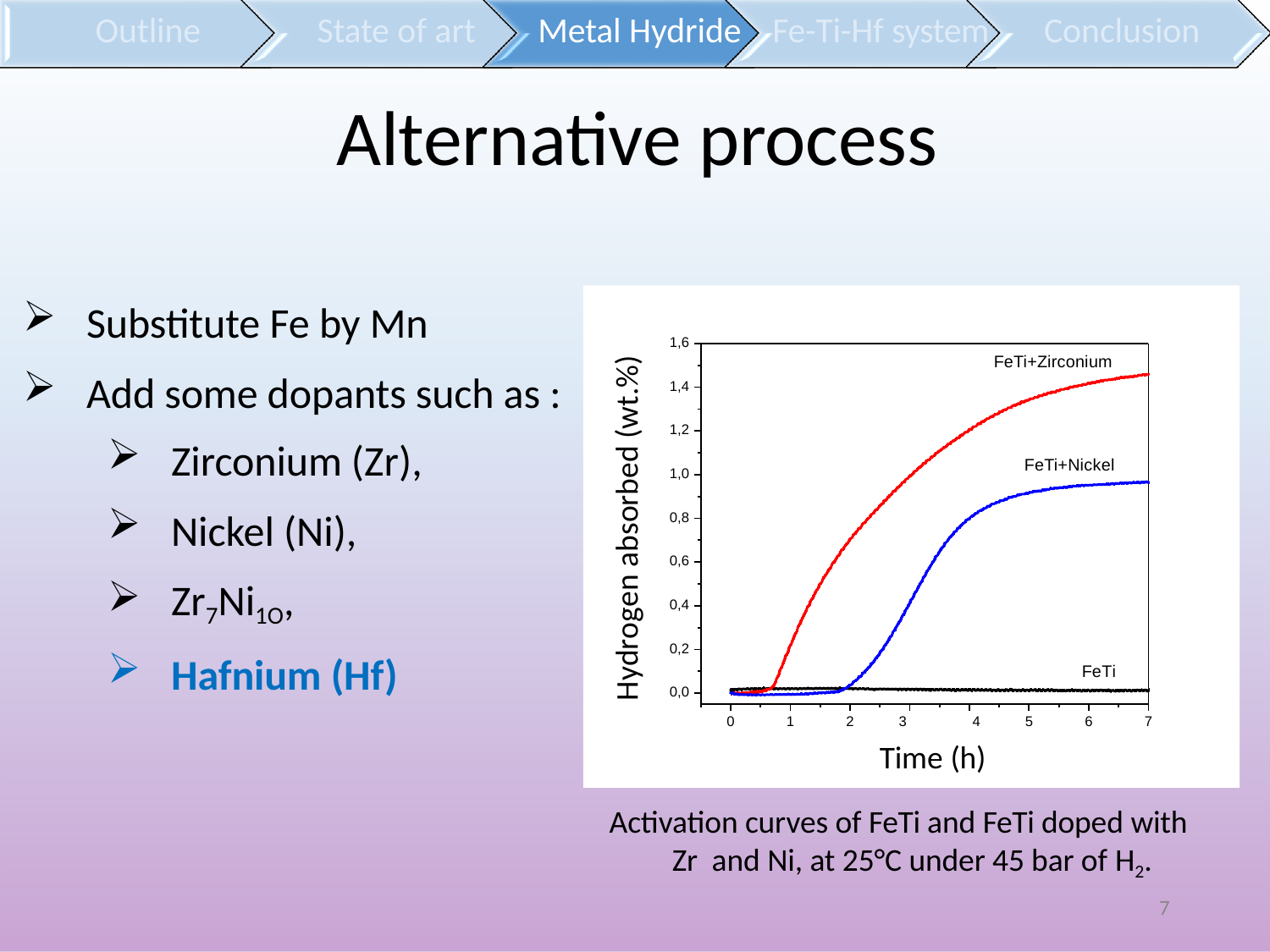

# Outline
State of art	Metal Hydride	Fe-Ti-Hf system

Alternative process
Conclusion

Substitute Fe by Mn
Add some dopants such as :

)
l
a
t

o  t
s
d
i

o  p
(%
e
n
è  g
ro
yd H

1,6

FeTi+Zirconium
Hydrogen absorbed (wt.%)

1,4

1,2

Zirconium (Zr),
Nickel (Ni),
Zr7Ni1O,
Hafnium (Hf)

FeTi+Nickel
1,0

0,8

0,6

0,4

0,2

FeTi

0,0

0
1
2
3	4
Time (h)
5
6
7
Temps (h)

Activation curves of FeTi and FeTi doped with
Zr  and Ni, at 25°C under 45 bar of H2.
7